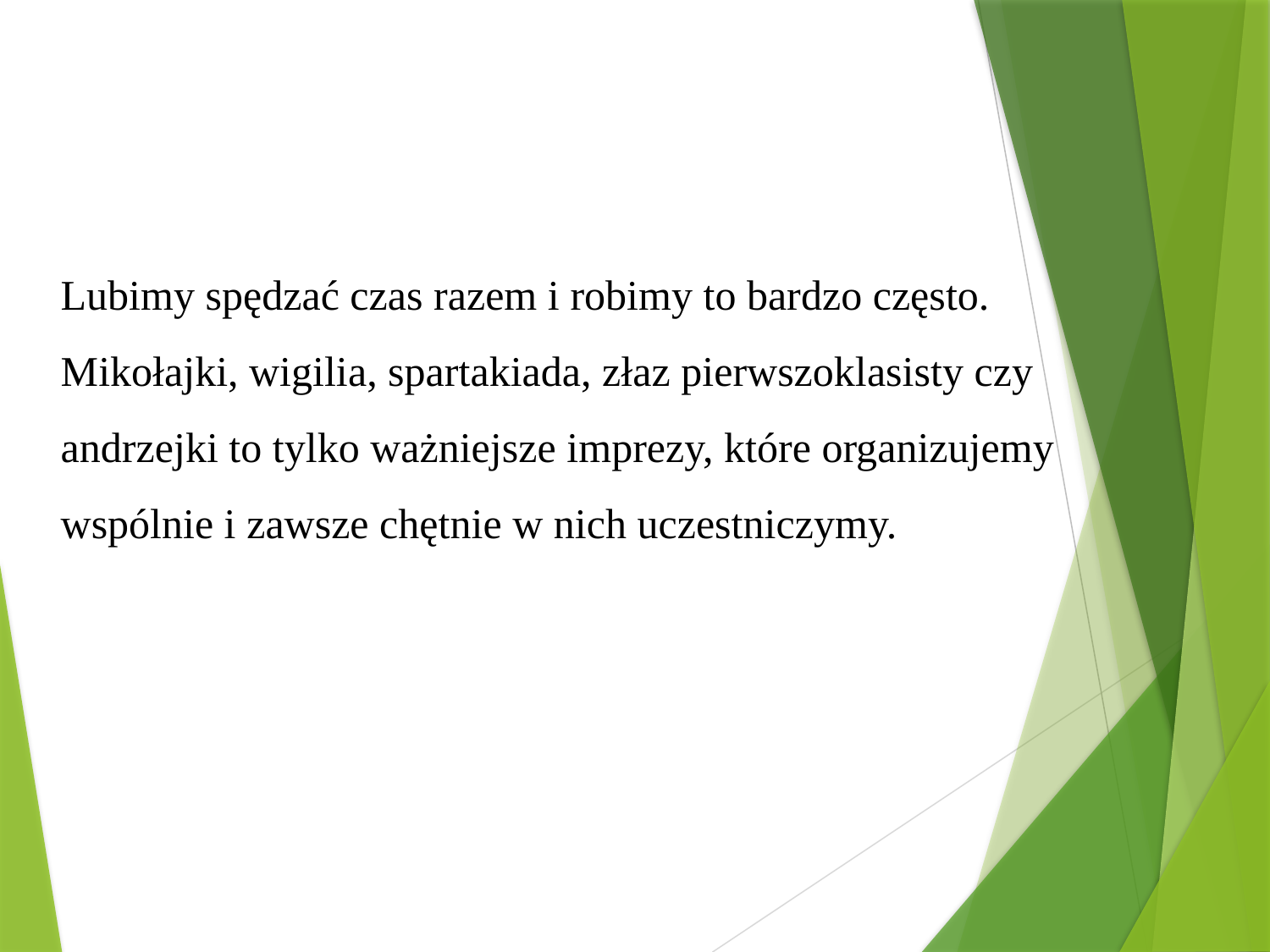

Lubimy spędzać czas razem i robimy to bardzo często.
Mikołajki, wigilia, spartakiada, złaz pierwszoklasisty czy
andrzejki to tylko ważniejsze imprezy, które organizujemy
wspólnie i zawsze chętnie w nich uczestniczymy.